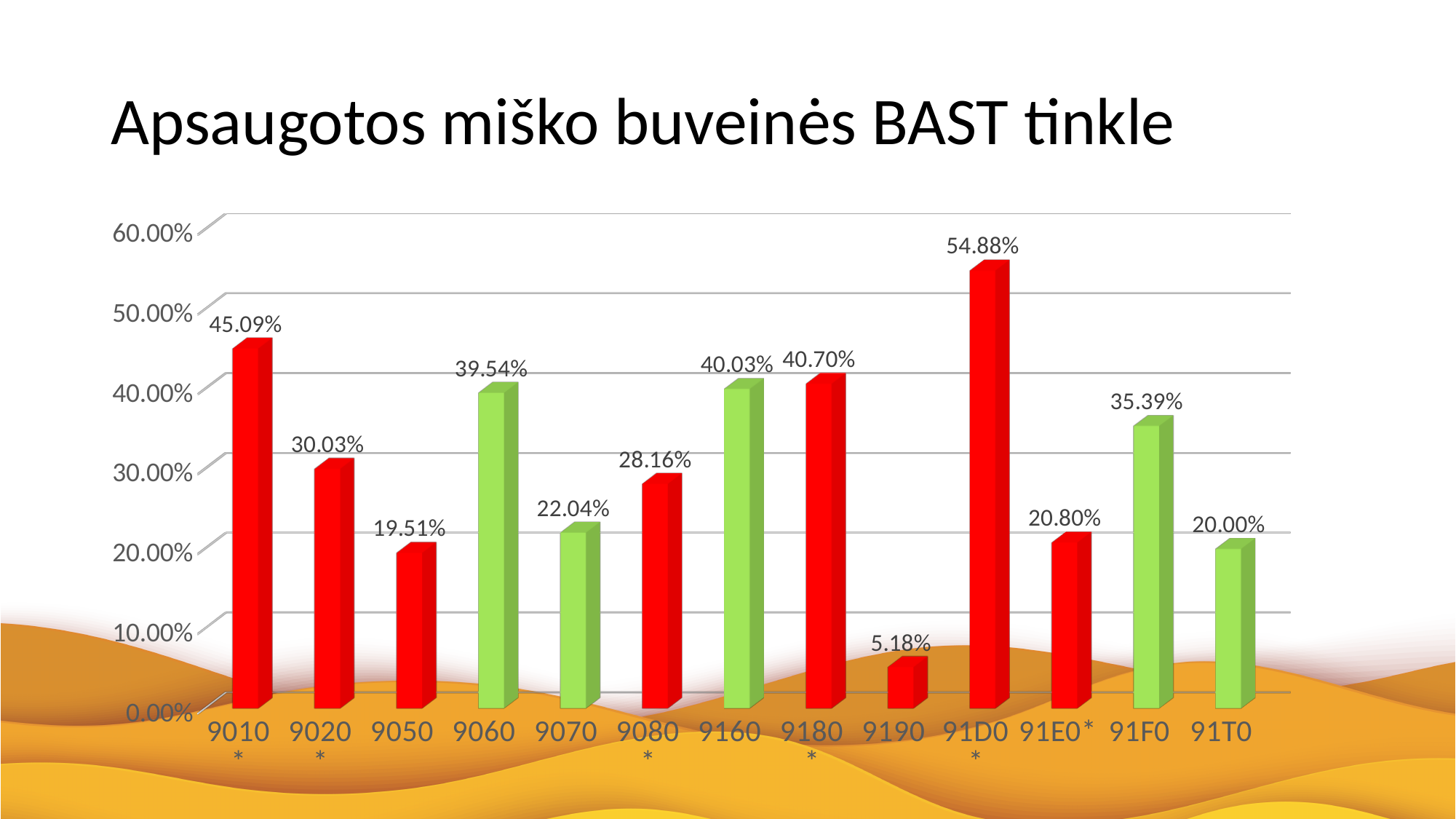

# Apsaugotos miško buveinės BAST tinkle

[unsupported chart]